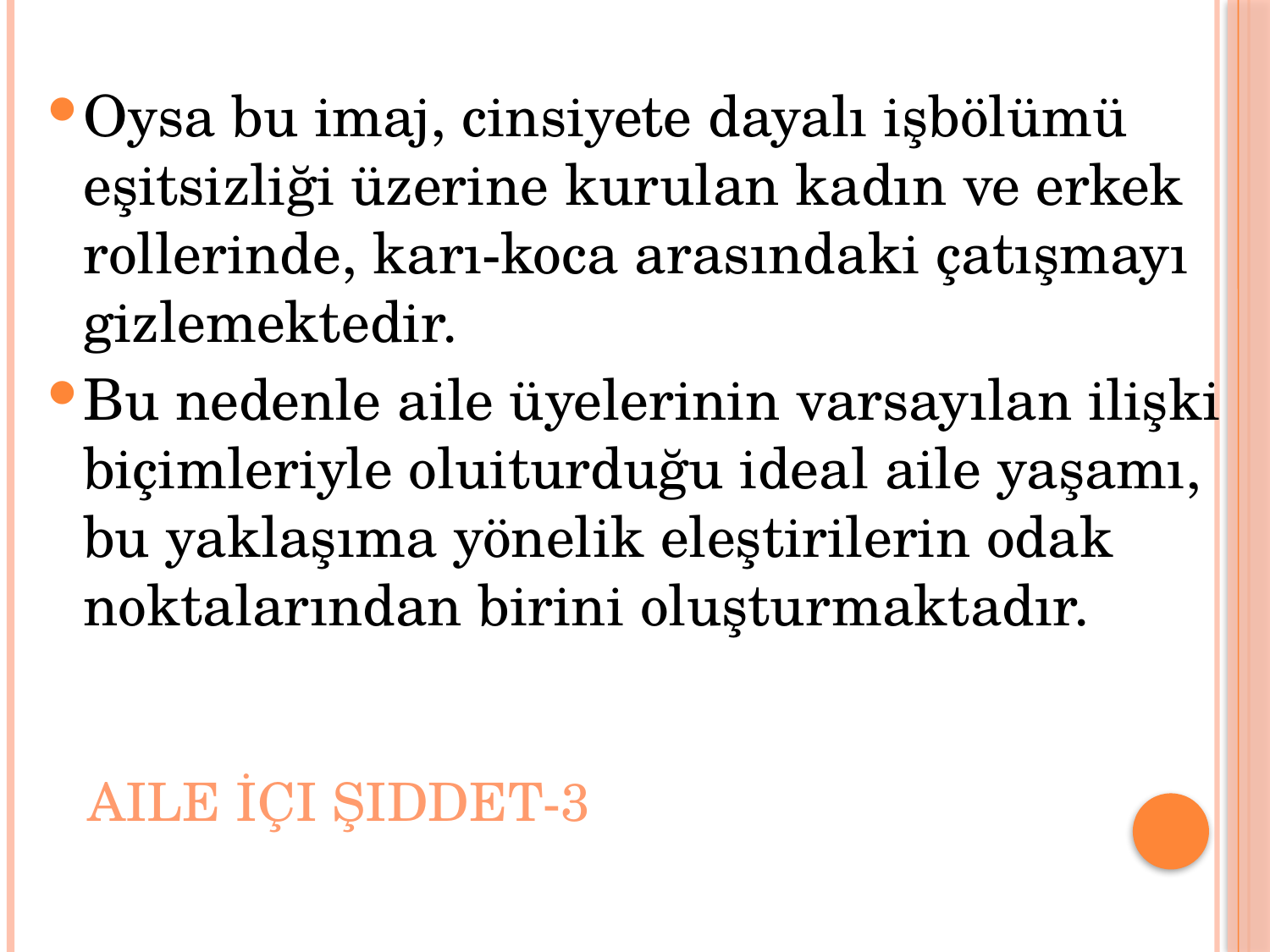

Oysa bu imaj, cinsiyete dayalı işbölümü eşitsizliği üzerine kurulan kadın ve erkek rollerinde, karı-koca arasındaki çatışmayı gizlemektedir.
Bu nedenle aile üyelerinin varsayılan ilişki biçimleriyle oluiturduğu ideal aile yaşamı, bu yaklaşıma yönelik eleştirilerin odak noktalarından birini oluşturmaktadır.
# Aile İçi şiddet-3